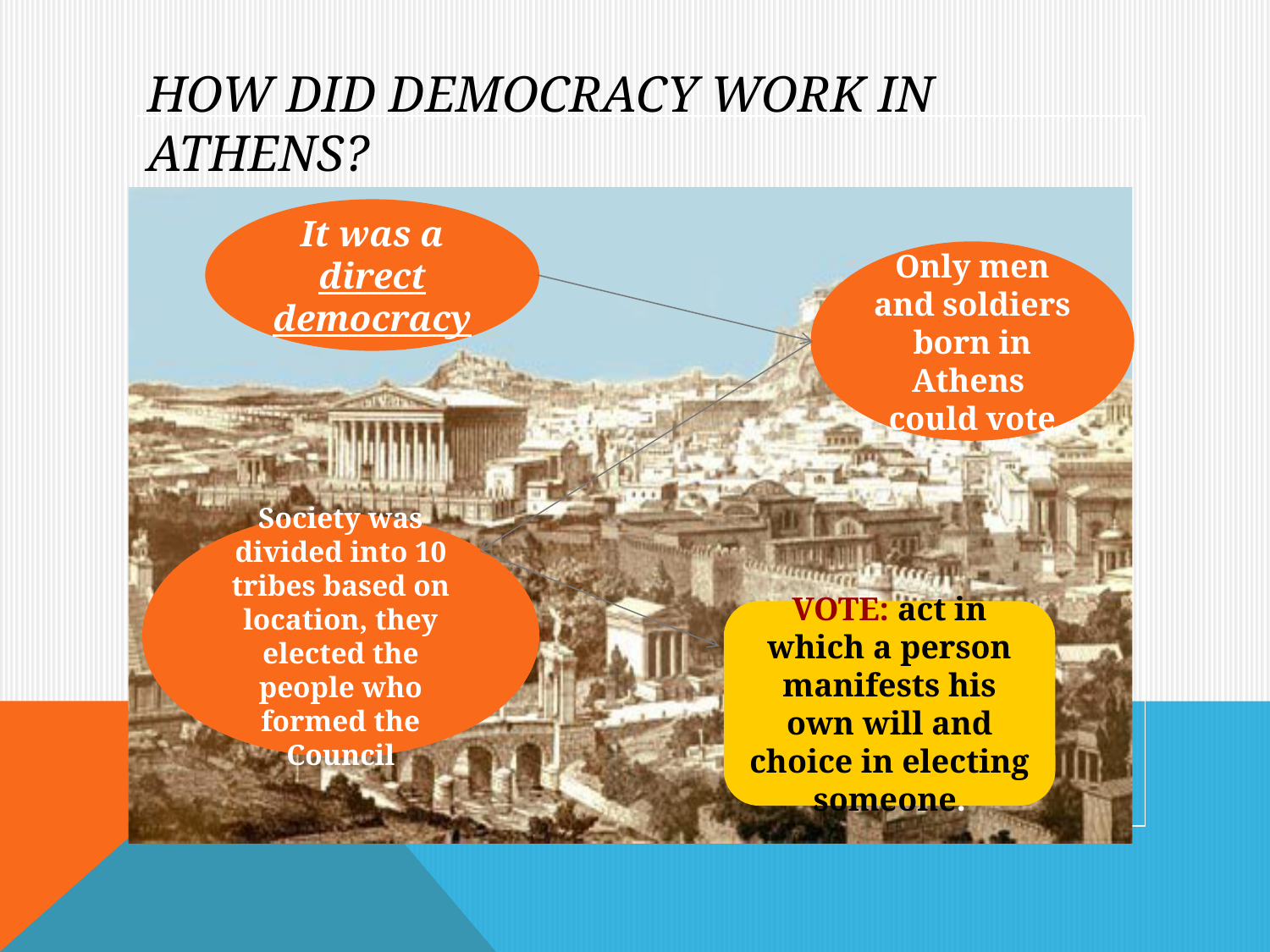

# How did democracy work in       athens?

It was a direct democracy
Only men and soldiers born in Athens  could vote
Society was divided into 10 tribes based on location, they elected the people who formed the Council
VOTE: act in which a person manifests his own will and choice in electing someone.